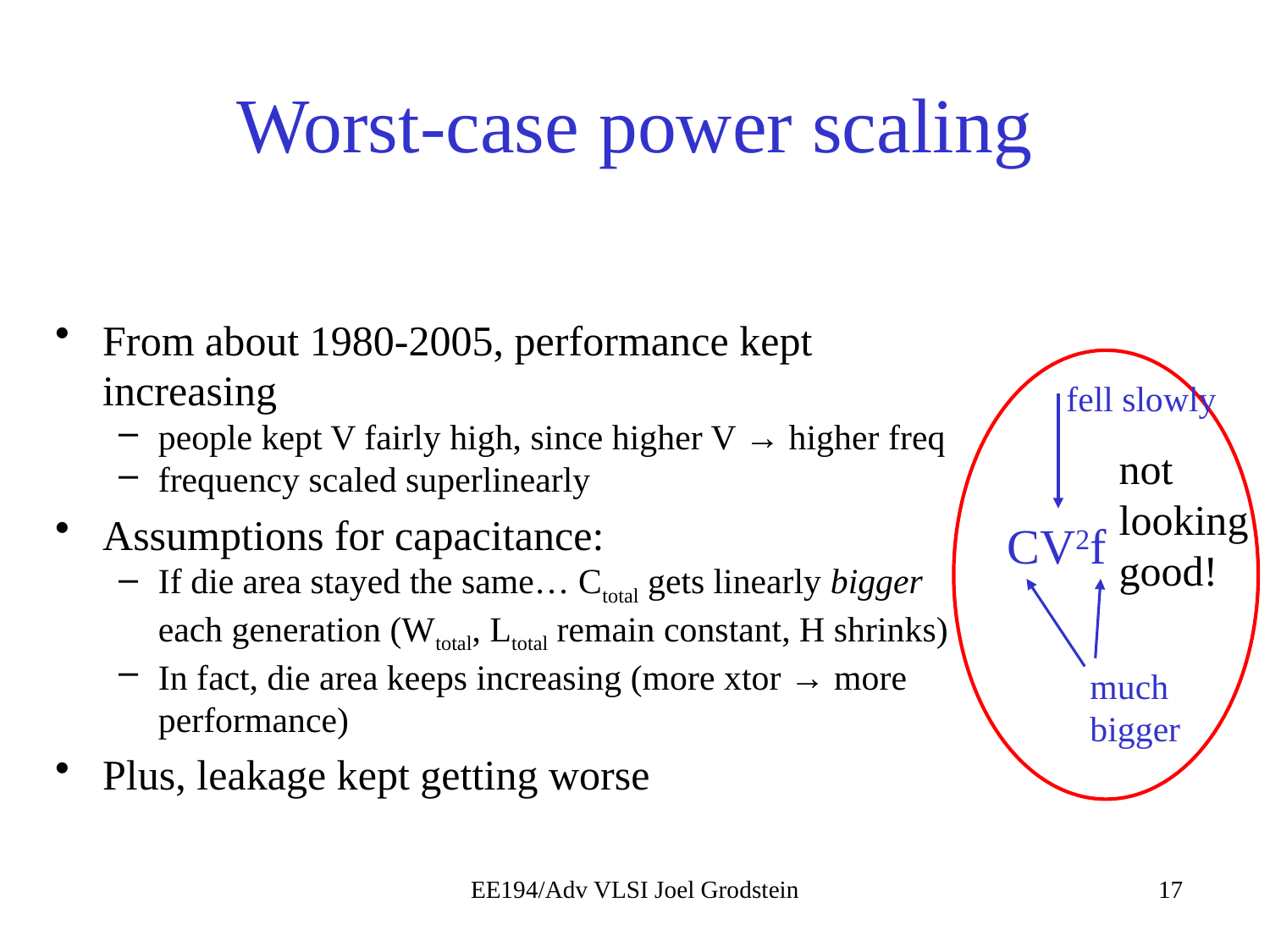

# Worst-case power scaling
From about 1980-2005, performance kept increasing
people kept V fairly high, since higher V → higher freq
frequency scaled superlinearly
Assumptions for capacitance:
If die area stayed the same… Ctotal gets linearly bigger each generation (Wtotal, Ltotal remain constant, H shrinks)
In fact, die area keeps increasing (more xtor → more performance)
Plus, leakage kept getting worse

fell slowly
not looking good!
CV2f
much bigger
EE194/Adv VLSI Joel Grodstein